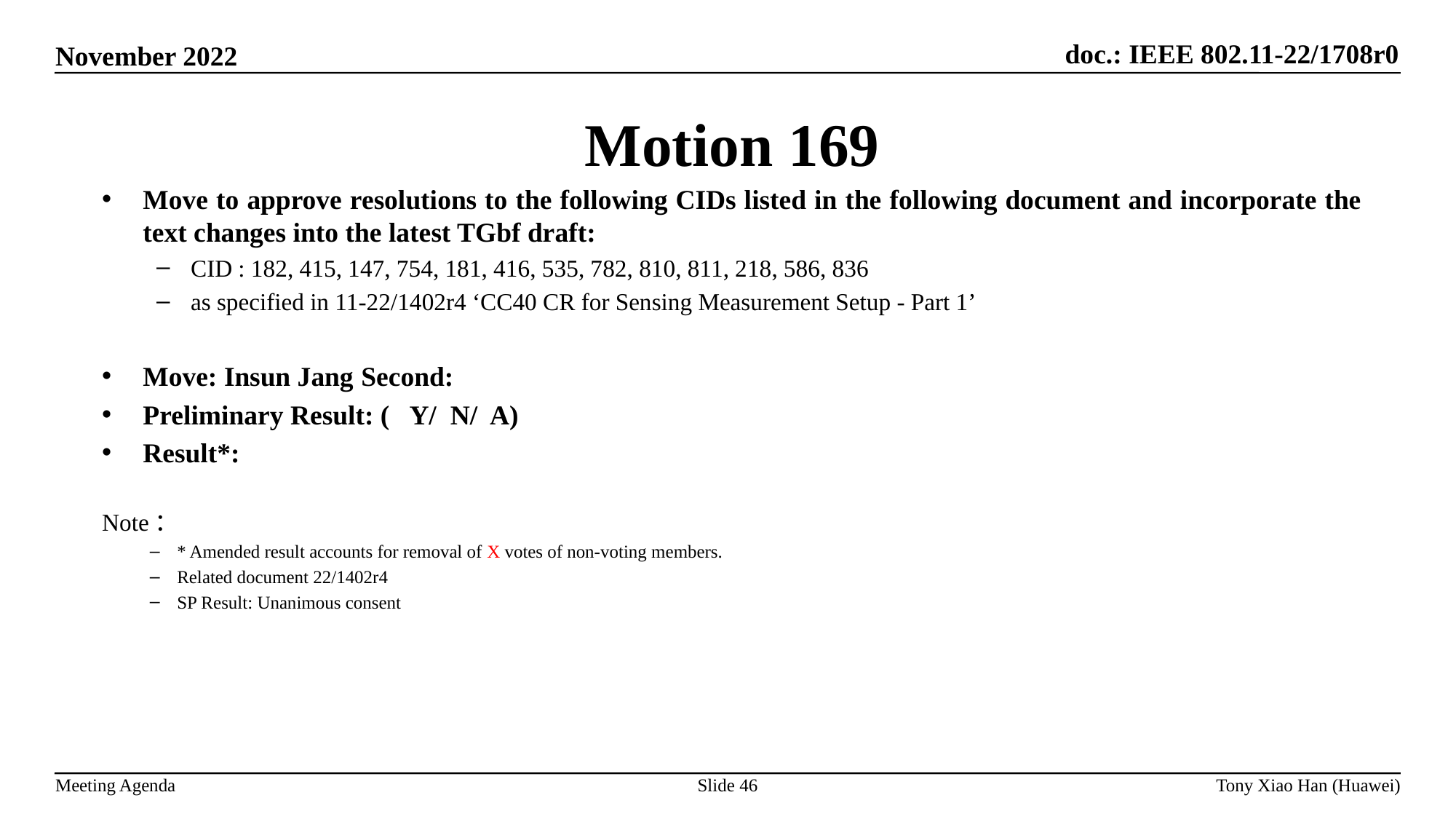

Motion 169

Move to approve resolutions to the following CIDs listed in the following document and incorporate the text changes into the latest TGbf draft:
CID : 182, 415, 147, 754, 181, 416, 535, 782, 810, 811, 218, 586, 836
as specified in 11-22/1402r4 ‘CC40 CR for Sensing Measurement Setup - Part 1’

Move: Insun Jang 	Second:
Preliminary Result: (   Y/  N/  A)
Result*:

Note：
* Amended result accounts for removal of X votes of non-voting members.
Related document 22/1402r4
SP Result: Unanimous consent